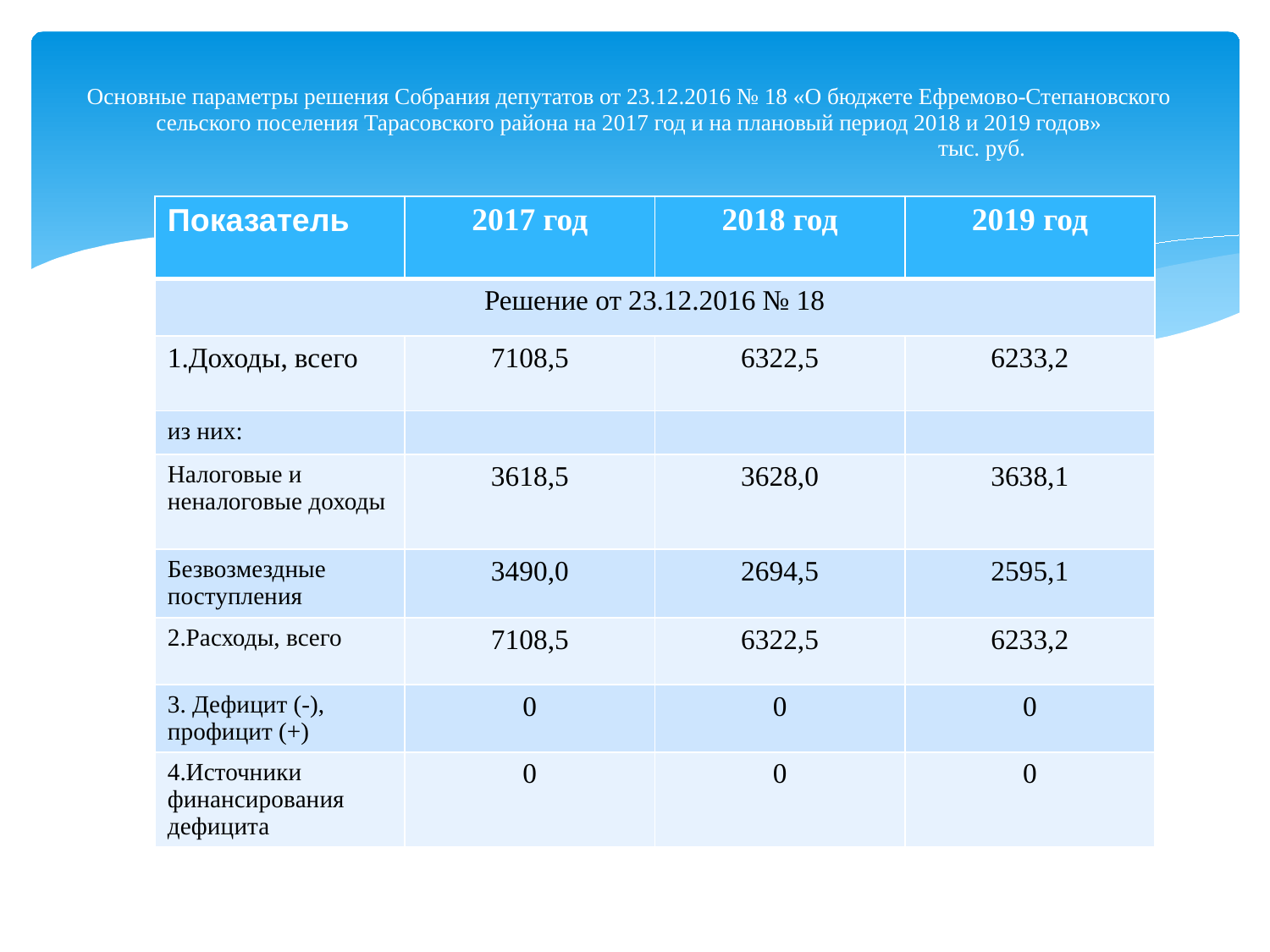

# Основные параметры решения Собрания депутатов от 23.12.2016 № 18 «О бюджете Ефремово-Степановского сельского поселения Тарасовского района на 2017 год и на плановый период 2018 и 2019 годов» тыс. руб.
| Показатель | 2017 год | 2018 год | 2019 год |
| --- | --- | --- | --- |
| Решение от 23.12.2016 № 18 |  |  |  |
| 1.Доходы, всего | 7108,5 | 6322,5 | 6233,2 |
| из них: |  |  |  |
| Налоговые и неналоговые доходы | 3618,5 | 3628,0 | 3638,1 |
| Безвозмездные поступления | 3490,0 | 2694,5 | 2595,1 |
| 2.Расходы, всего | 7108,5 | 6322,5 | 6233,2 |
| 3. Дефицит (-), профицит (+) | 0 | 0 | 0 |
| 4.Источники финансирования дефицита | 0 | 0 | 0 |